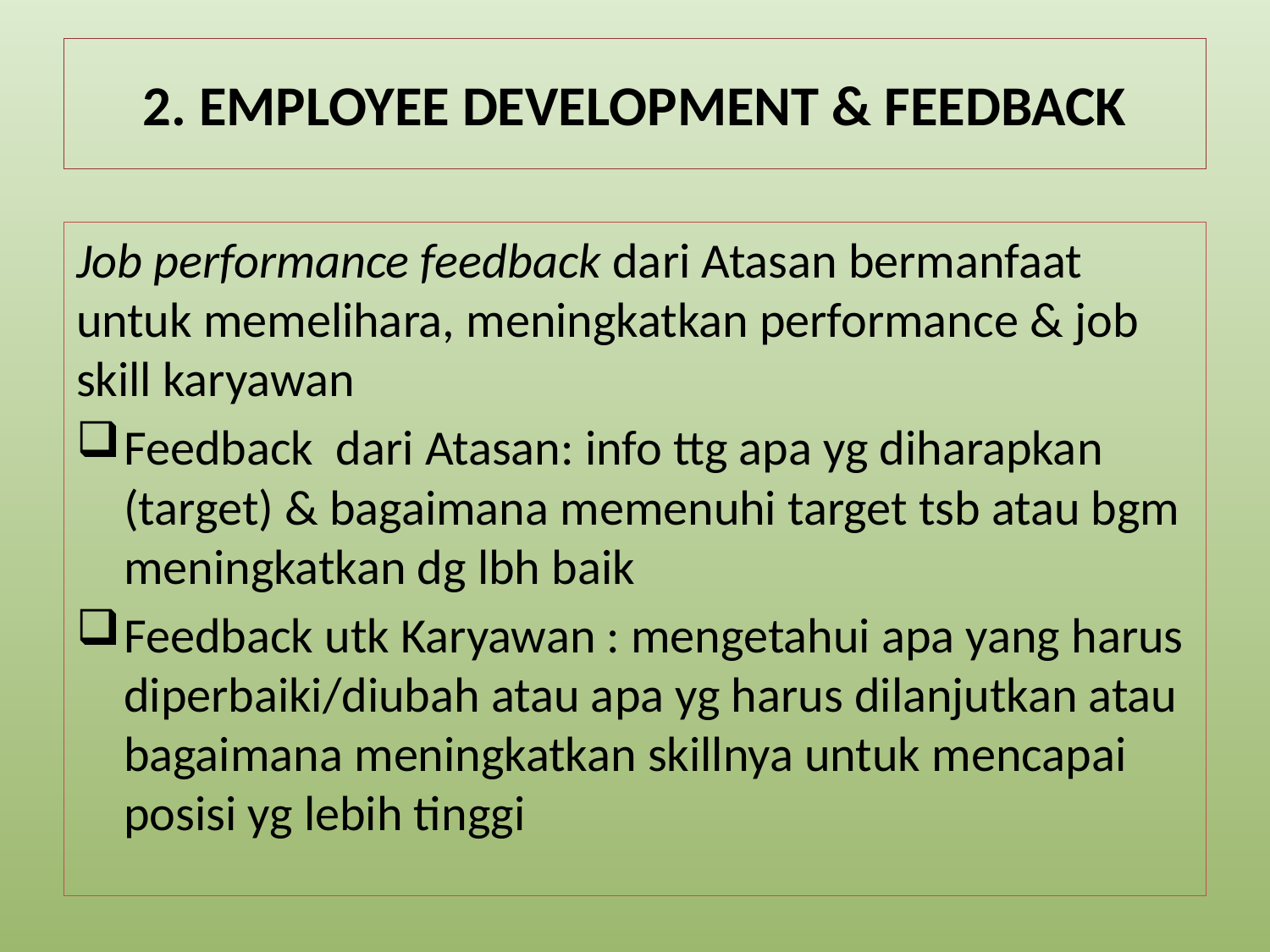

# 2. EMPLOYEE DEVELOPMENT & FEEDBACK
Job performance feedback dari Atasan bermanfaat untuk memelihara, meningkatkan performance & job skill karyawan
Feedback  dari Atasan: info ttg apa yg diharapkan (target) & bagaimana memenuhi target tsb atau bgm meningkatkan dg lbh baik
Feedback utk Karyawan : mengetahui apa yang harus diperbaiki/diubah atau apa yg harus dilanjutkan atau bagaimana meningkatkan skillnya untuk mencapai posisi yg lebih tinggi